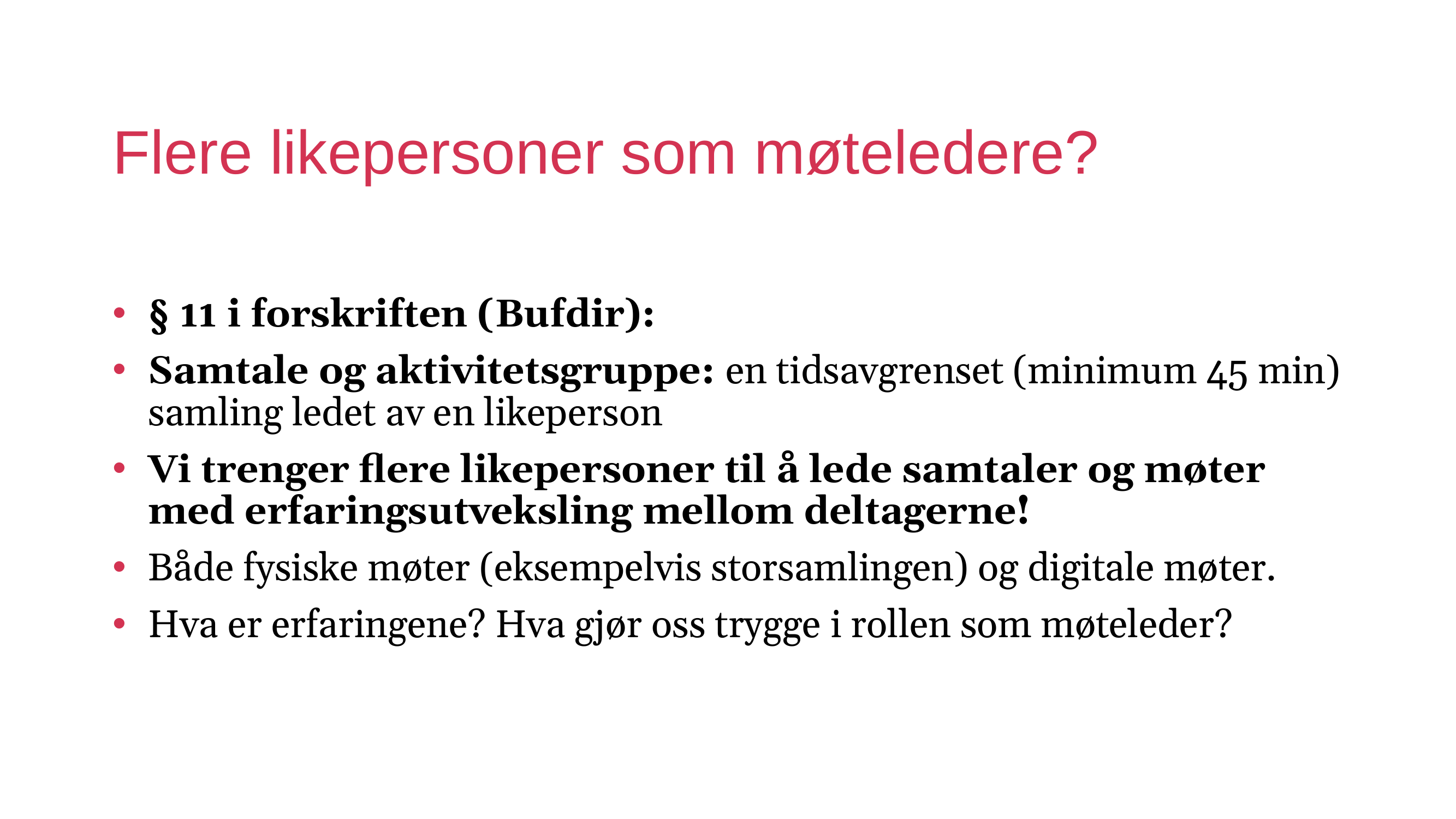

# Flere likepersoner som møteledere?

§ 11 i forskriften (Bufdir):
Samtale og aktivitetsgruppe: en tidsavgrenset (minimum 45 min) samling ledet av en likeperson
Vi trenger flere likepersoner til å lede samtaler og møter med erfaringsutveksling mellom deltagerne!
Både fysiske møter (eksempelvis storsamlingen) og digitale møter.
Hva er erfaringene? Hva gjør oss trygge i rollen som møteleder?